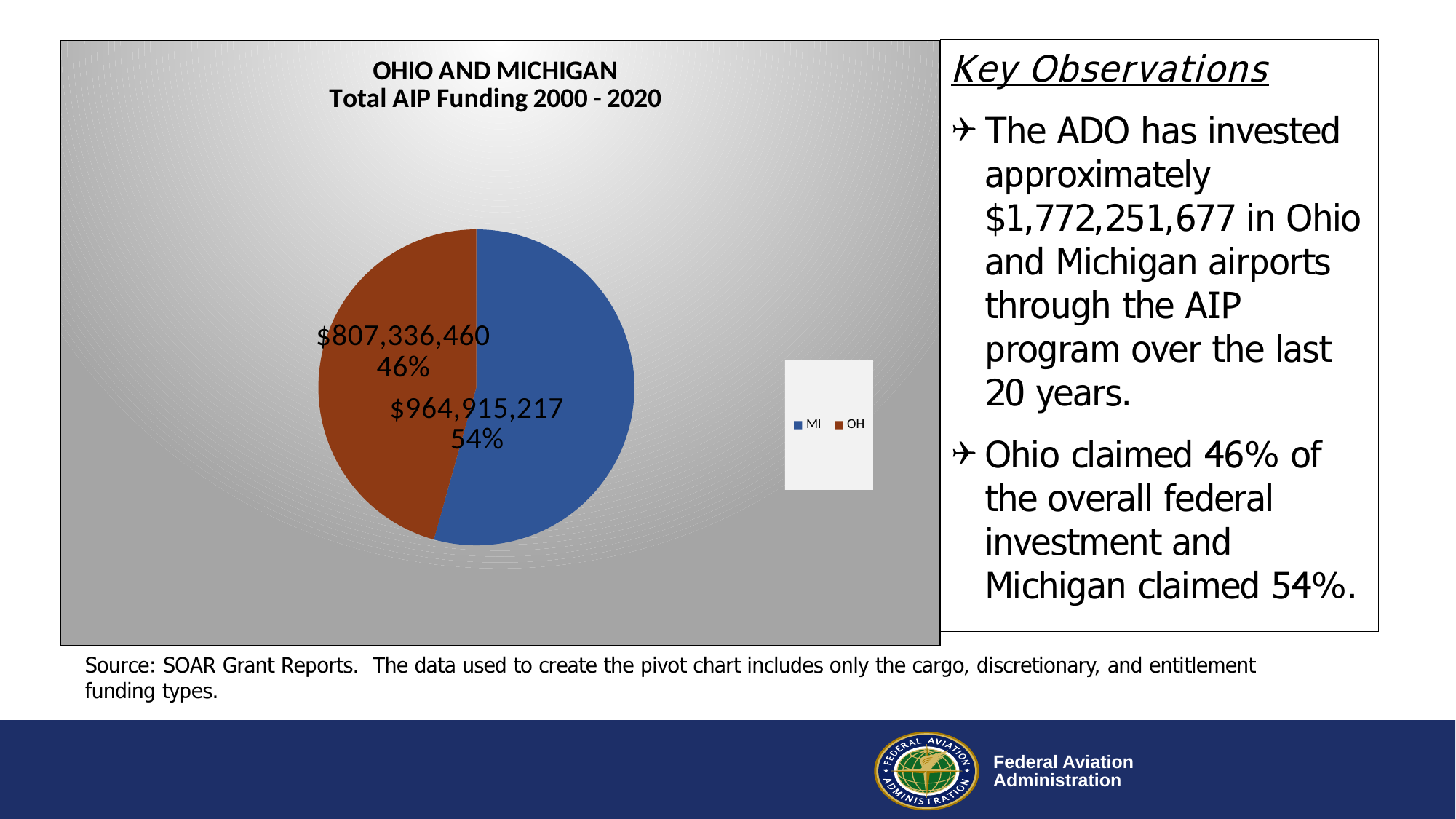

### Chart: OHIO AND MICHIGAN
Total AIP Funding 2000 - 2020

| Category | Total |
|---|---|
| MI | 986615786.0 |
| OH | 828992090.0 |
Key Observations
The ADO has invested approximately $1,772,251,677 in Ohio and Michigan airports through the AIP program over the last 20 years.
Ohio claimed 46% of the overall federal investment and Michigan claimed 54%.

Source: SOAR Grant Reports.  The data used to create the pivot chart includes only the cargo, discretionary, and entitlement funding types.